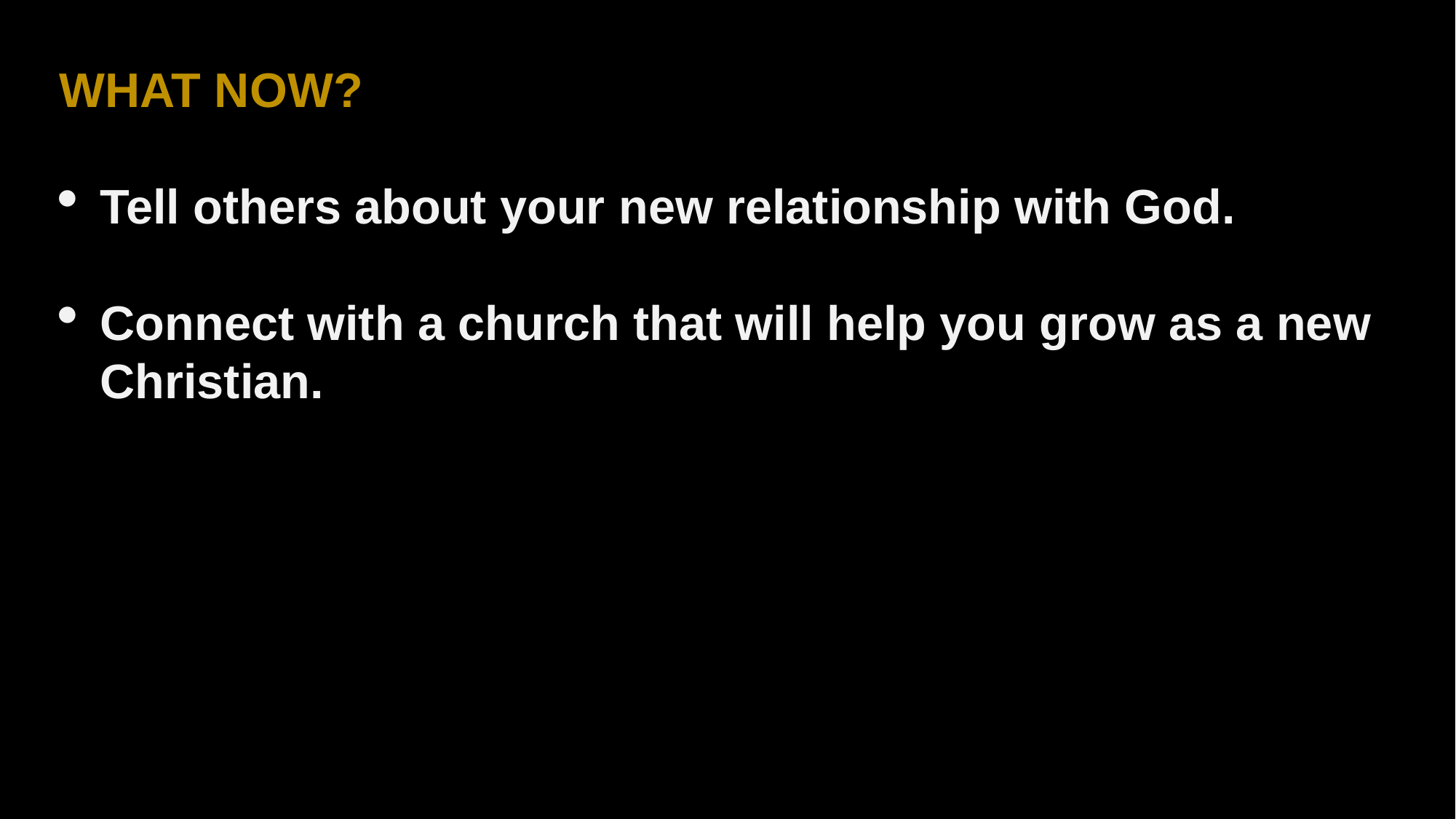

WHAT NOW?

Tell others about your new relationship with God.

Connect with a church that will help you grow as a new Christian.